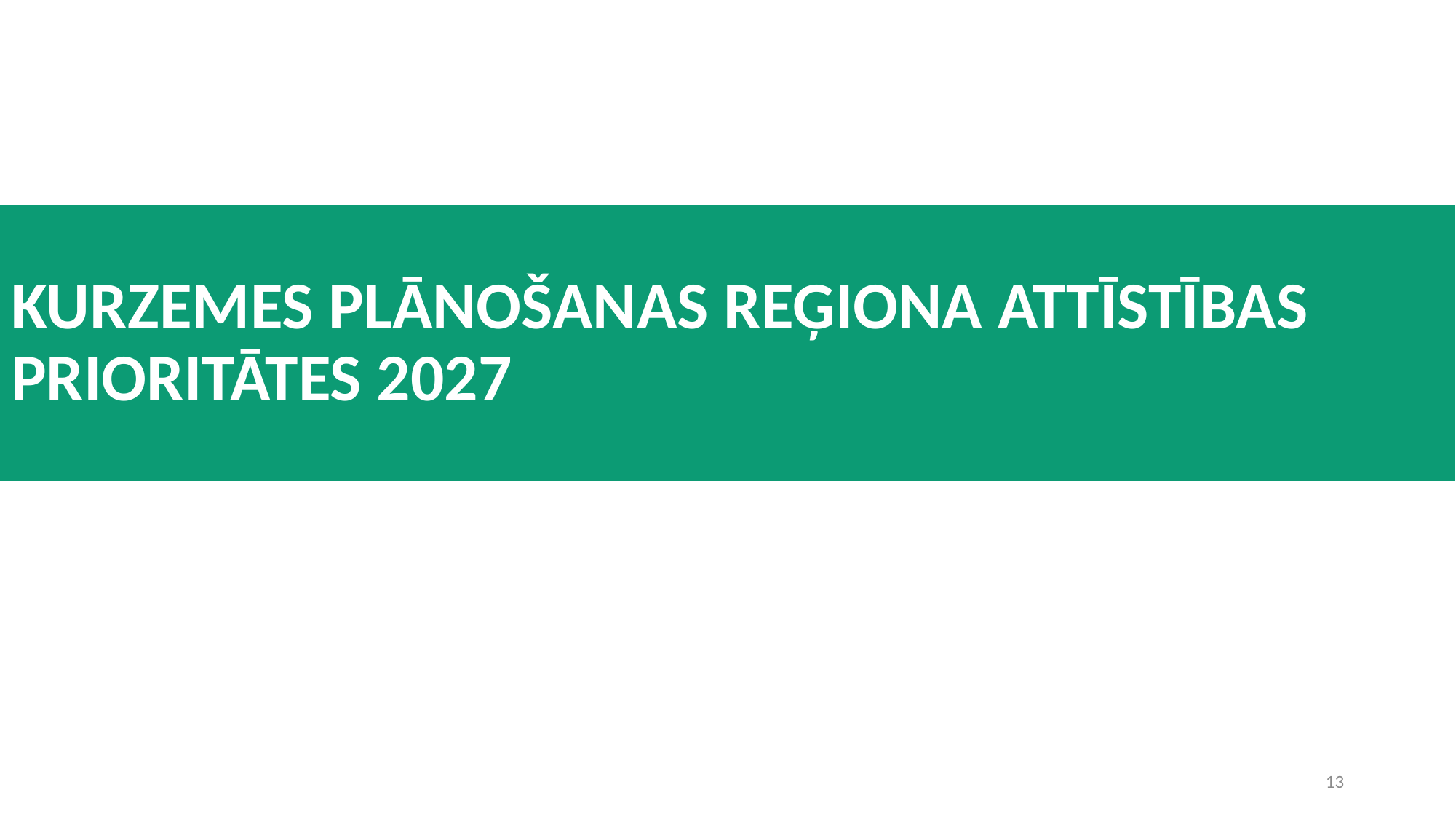

# KURZEMES PLĀNOŠANAS REĢIONA ATTĪSTĪBAS PRIORITĀTES 2027
13